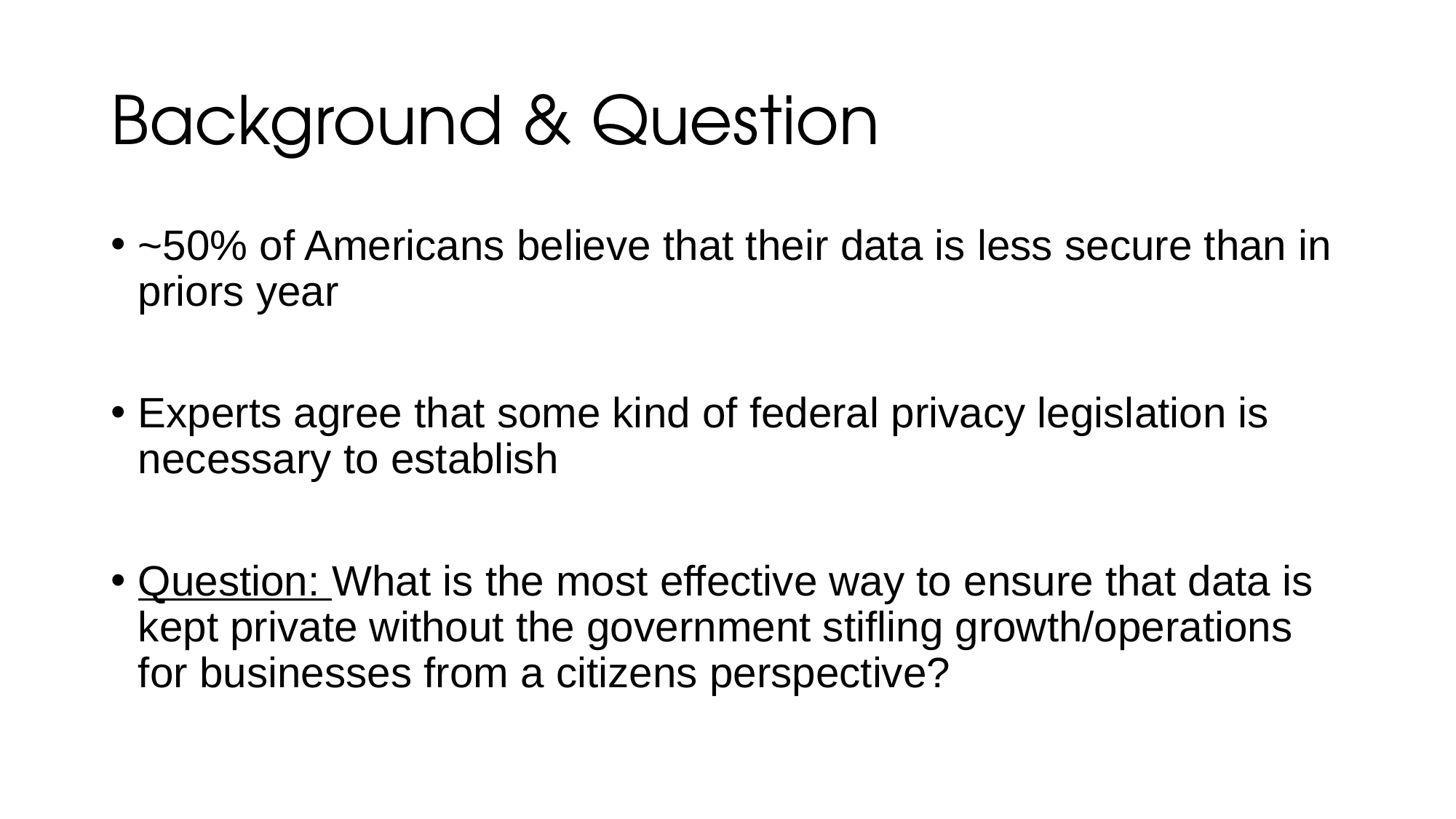

# Background & Question
~50% of Americans believe that their data is less secure than in priors year

Experts agree that some kind of federal privacy legislation is necessary to establish

Question: What is the most effective way to ensure that data is kept private without the government stifling growth/operations for businesses from a citizens perspective?